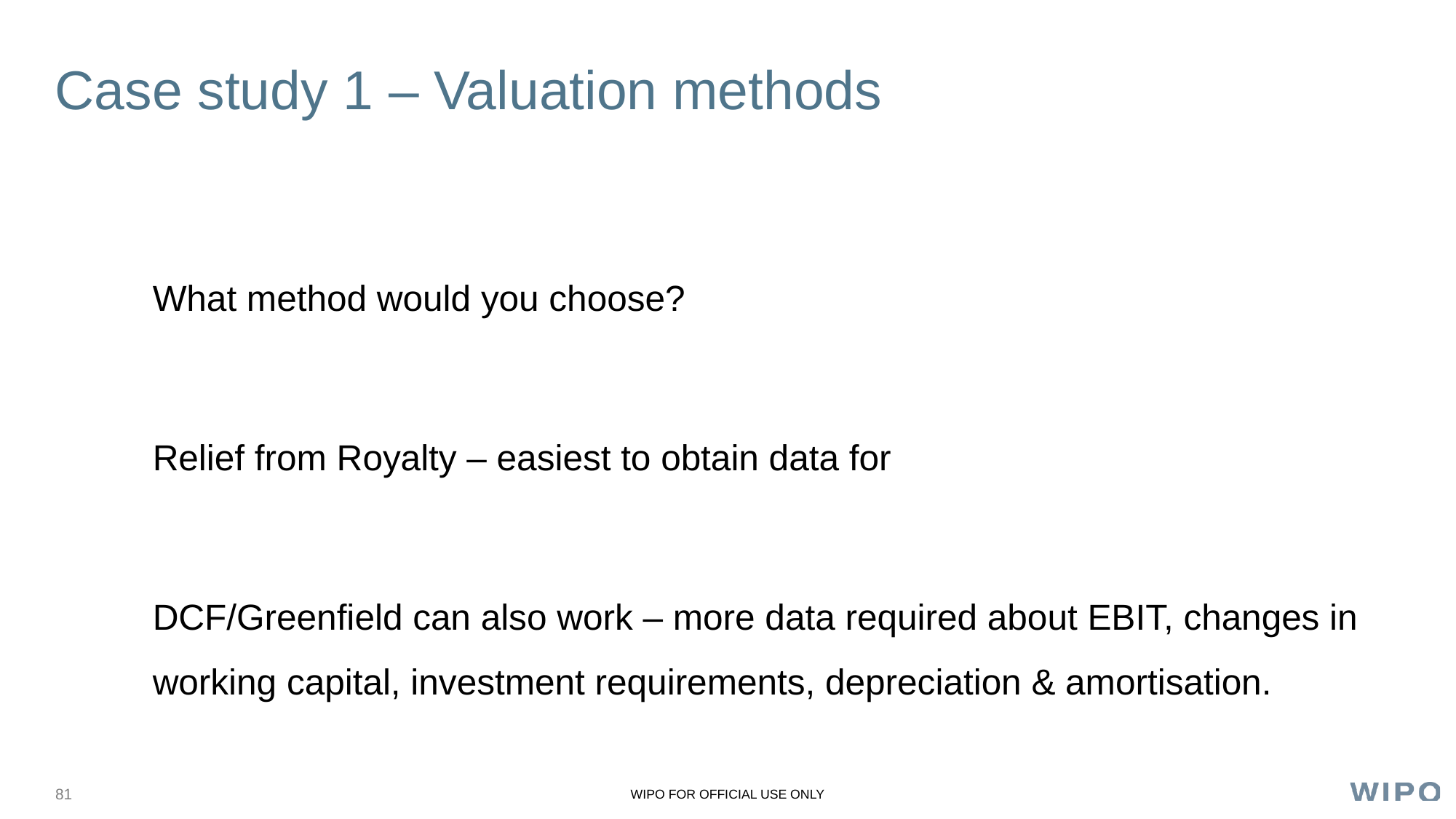

# Case study 1 – Valuation methods
What method would you choose?

Relief from Royalty – easiest to obtain data for

DCF/Greenfield can also work – more data required about EBIT, changes in working capital, investment requirements, depreciation & amortisation.